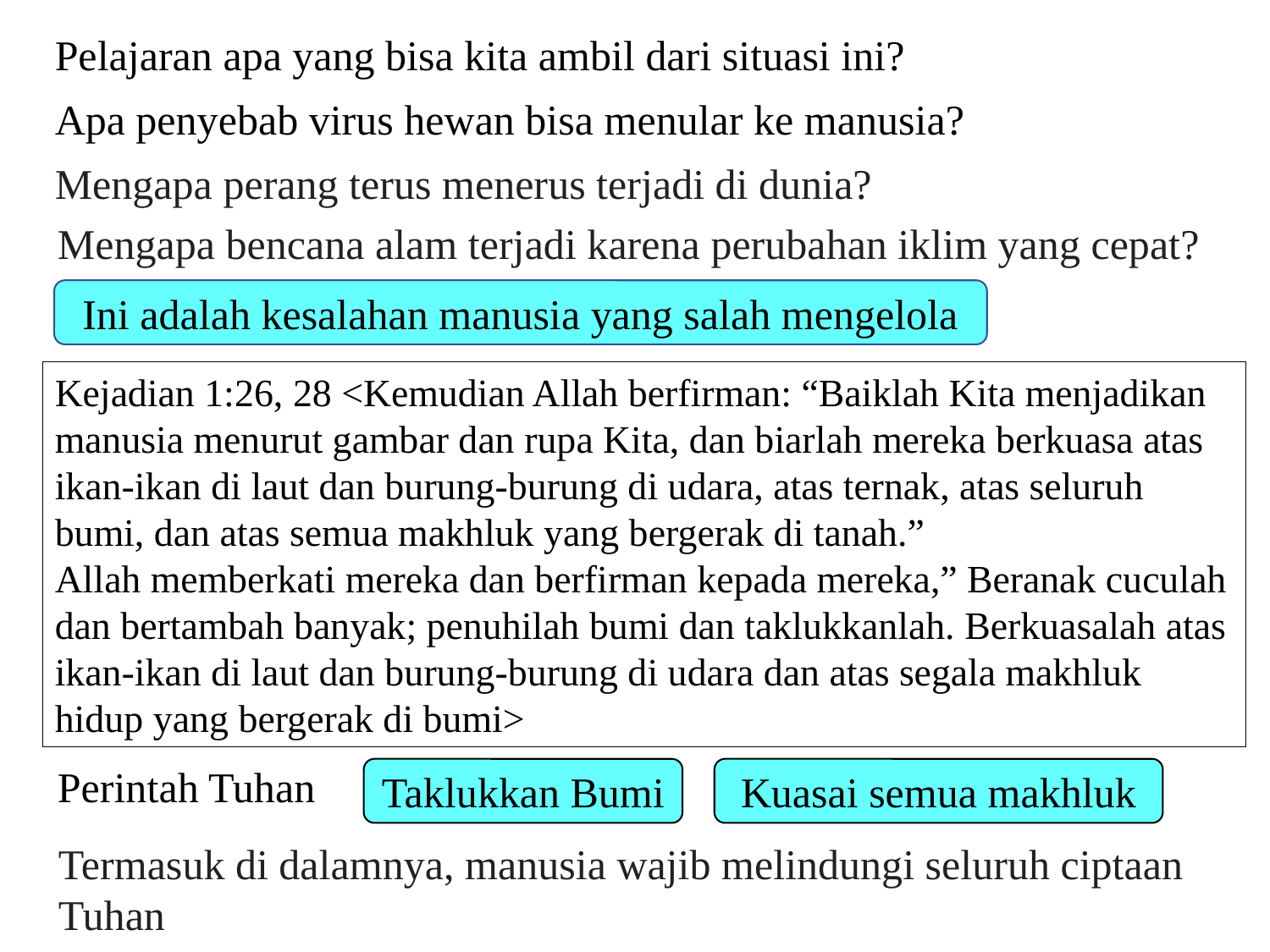

Pelajaran apa yang bisa kita ambil dari situasi ini?
Apa penyebab virus hewan bisa menular ke manusia?
Mengapa perang terus menerus terjadi di dunia?
Mengapa bencana alam terjadi karena perubahan iklim yang cepat?
Ini adalah kesalahan manusia yang salah mengelola
Kejadian 1:26, 28 <Kemudian Allah berfirman: “Baiklah Kita menjadikan manusia menurut gambar dan rupa Kita, dan biarlah mereka berkuasa atas ikan-ikan di laut dan burung-burung di udara, atas ternak, atas seluruh bumi, dan atas semua makhluk yang bergerak di tanah.”
Allah memberkati mereka dan berfirman kepada mereka,” Beranak cuculah dan bertambah banyak; penuhilah bumi dan taklukkanlah. Berkuasalah atas ikan-ikan di laut dan burung-burung di udara dan atas segala makhluk hidup yang bergerak di bumi>
Perintah Tuhan
Taklukkan Bumi
Kuasai semua makhluk
Termasuk di dalamnya, manusia wajib melindungi seluruh ciptaan Tuhan